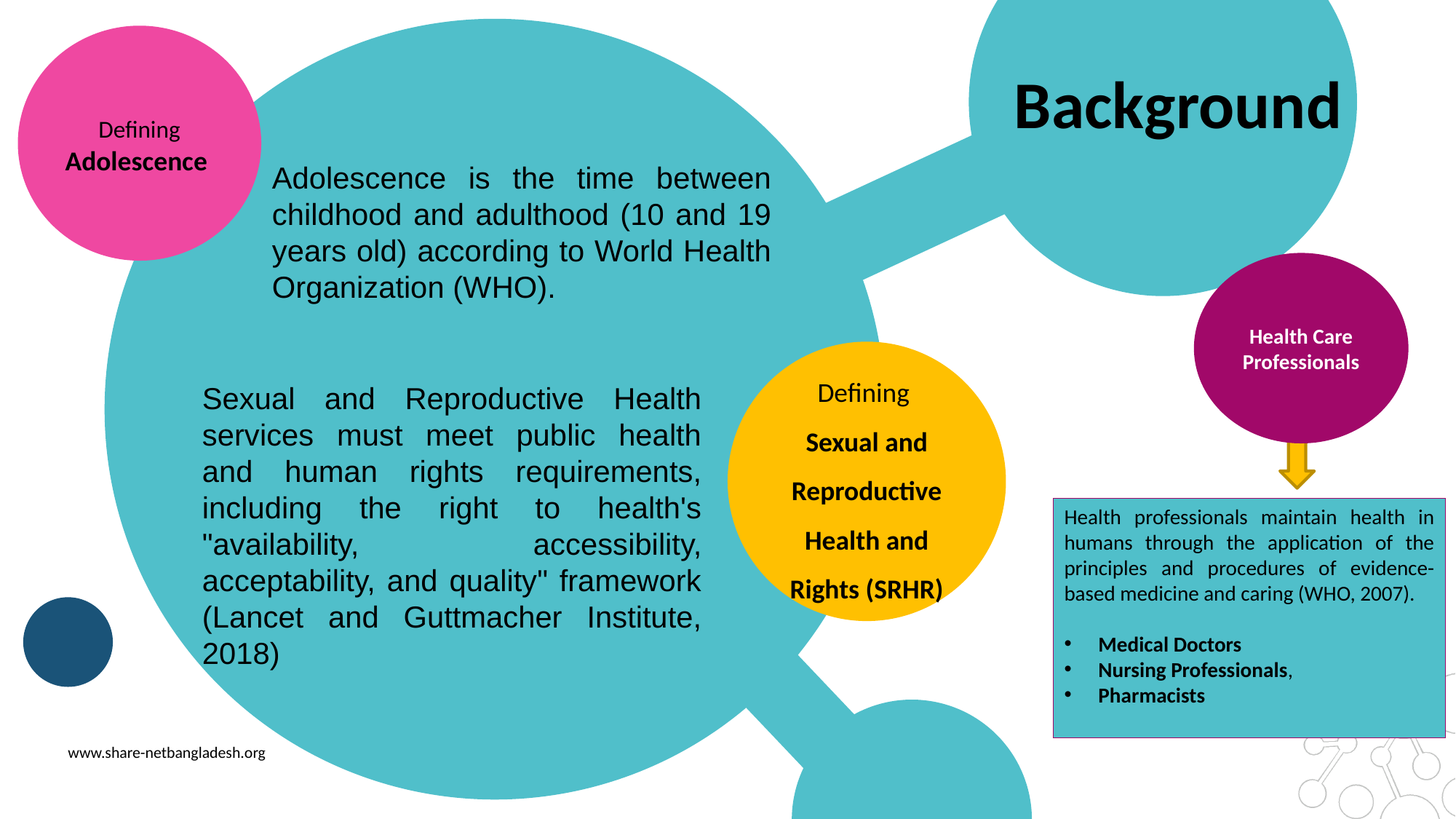

# Background
Defining Adolescence
Adolescence is the time between childhood and adulthood (10 and 19 years old) according to World Health Organization (WHO).
Health Care Professionals
Defining
Sexual and Reproductive Health and Rights (SRHR)
Sexual and Reproductive Health services must meet public health and human rights requirements, including the right to health's "availability, accessibility, acceptability, and quality" framework (Lancet and Guttmacher Institute, 2018)

Health professionals maintain health in humans through the application of the principles and procedures of evidence-based medicine and caring (WHO, 2007).

Medical Doctors
Nursing Professionals,
Pharmacists